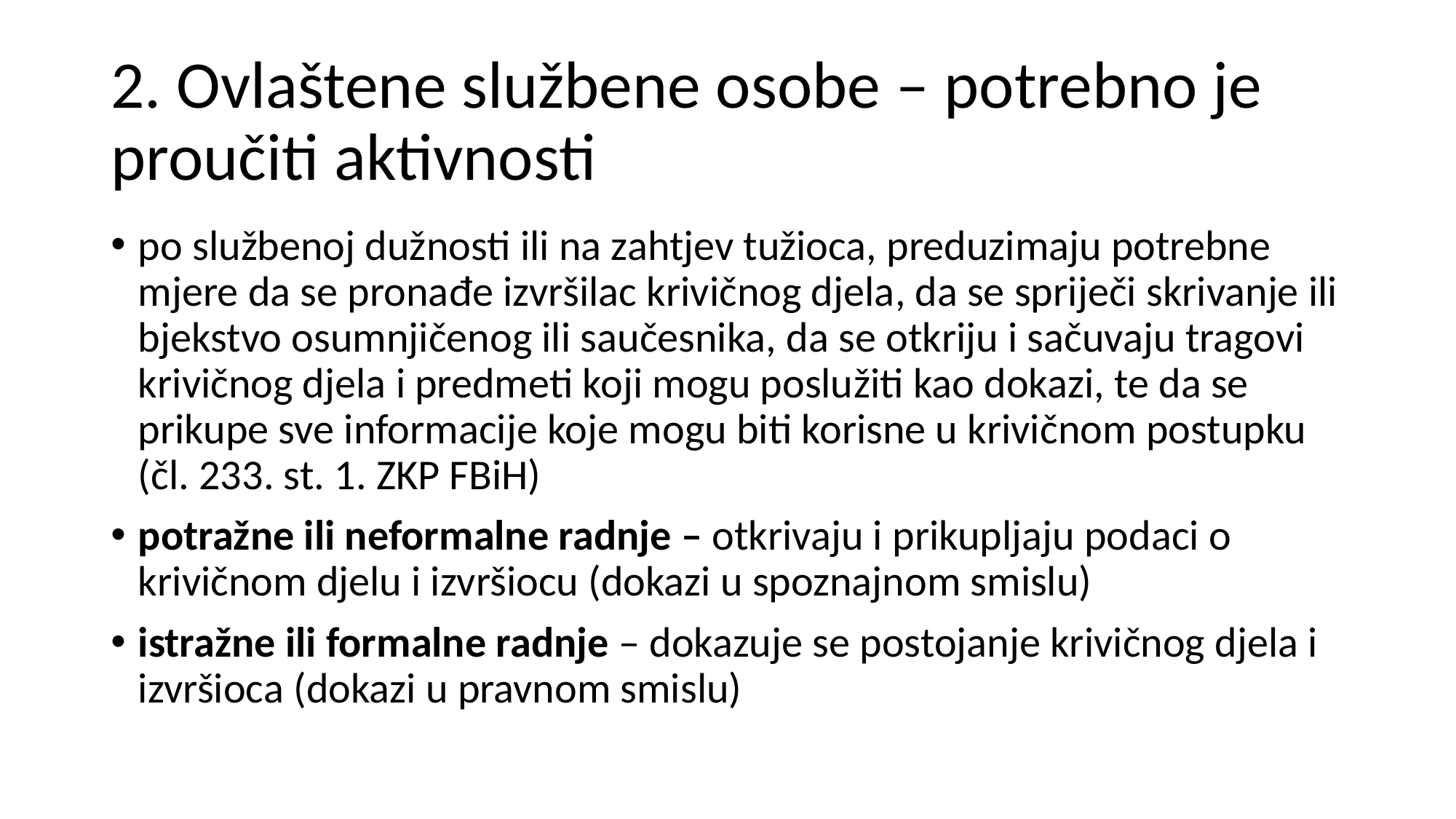

# 2. Ovlaštene službene osobe – potrebno je proučiti aktivnosti
po službenoj dužnosti ili na zahtjev tužioca, preduzimaju potrebne mjere da se pronađe izvršilac krivičnog djela, da se spriječi skrivanje ili bjekstvo osumnjičenog ili saučesnika, da se otkriju i sačuvaju tragovi krivičnog djela i predmeti koji mogu poslužiti kao dokazi, te da se prikupe sve informacije koje mogu biti korisne u krivičnom postupku (čl. 233. st. 1. ZKP FBiH)
potražne ili neformalne radnje – otkrivaju i prikupljaju podaci o krivičnom djelu i izvršiocu (dokazi u spoznajnom smislu)
istražne ili formalne radnje – dokazuje se postojanje krivičnog djela i izvršioca (dokazi u pravnom smislu)